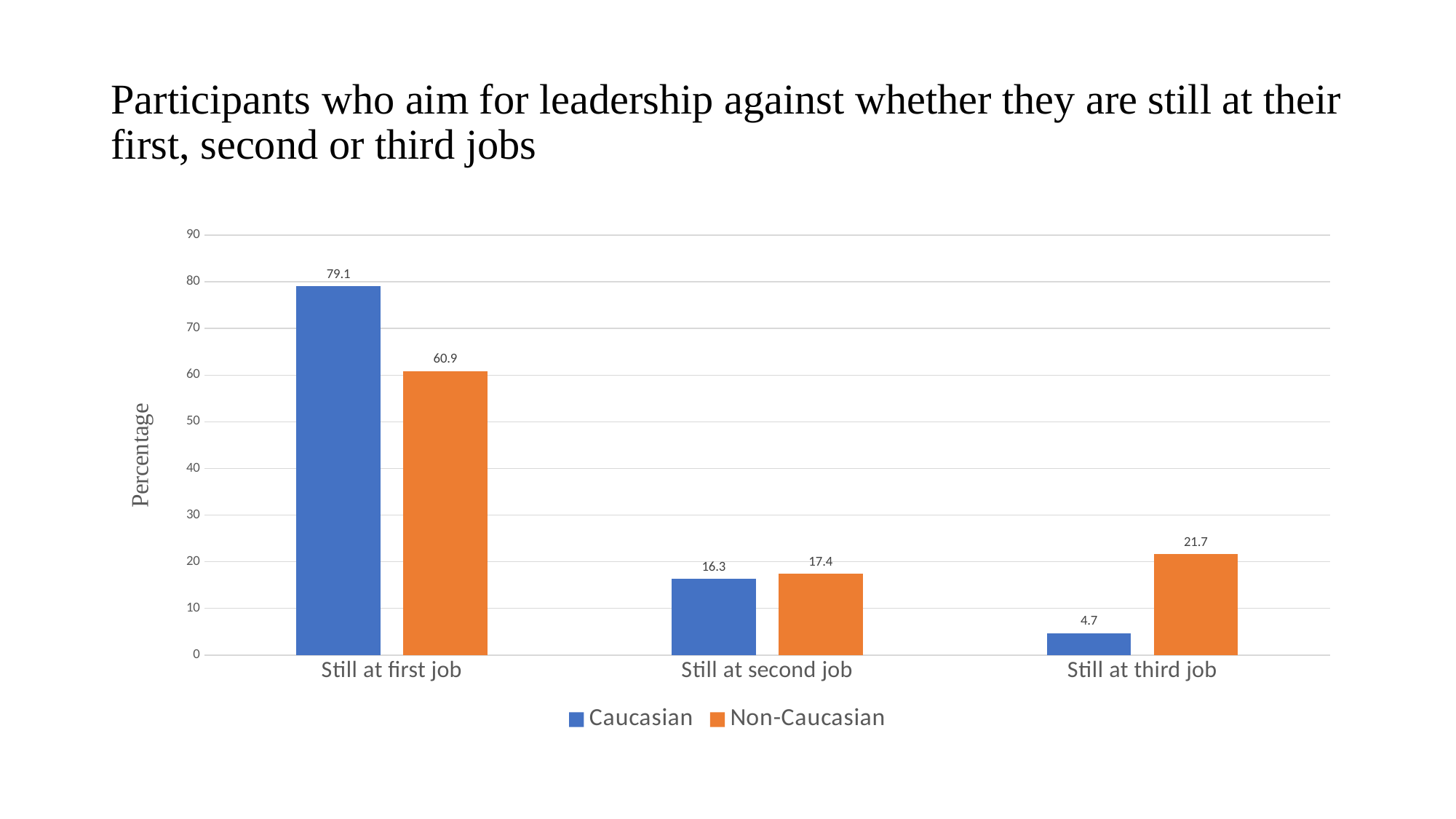

# Participants who aim for leadership against whether they are still at their first, second or third jobs

### Chart

| Category | Caucasian | Non-Caucasian |
|---|---|---|
| Still at first job | 79.1 | 60.9 |
| Still at second job | 16.3 | 17.4 |
| Still at third job | 4.7 | 21.7 |